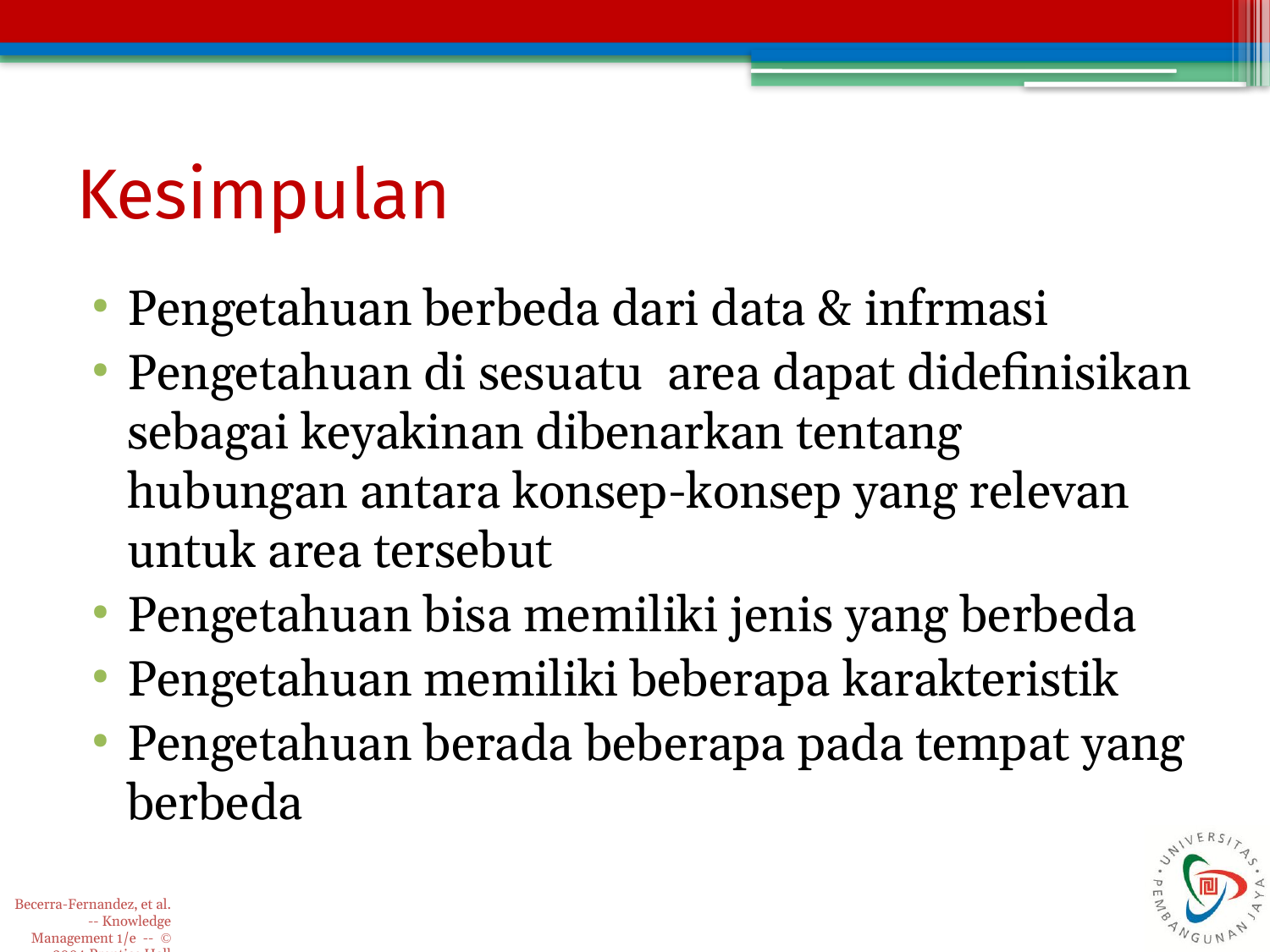

# Kesimpulan
Pengetahuan berbeda dari data & infrmasi
Pengetahuan di sesuatu  area dapat didefinisikan sebagai keyakinan dibenarkan tentang hubungan antara konsep-konsep yang relevan untuk area tersebut
Pengetahuan bisa memiliki jenis yang berbeda
Pengetahuan memiliki beberapa karakteristik
Pengetahuan berada beberapa pada tempat yang berbeda
Becerra-Fernandez, et al. -- Knowledge Management 1/e  --  © 2004 Prentice Hall